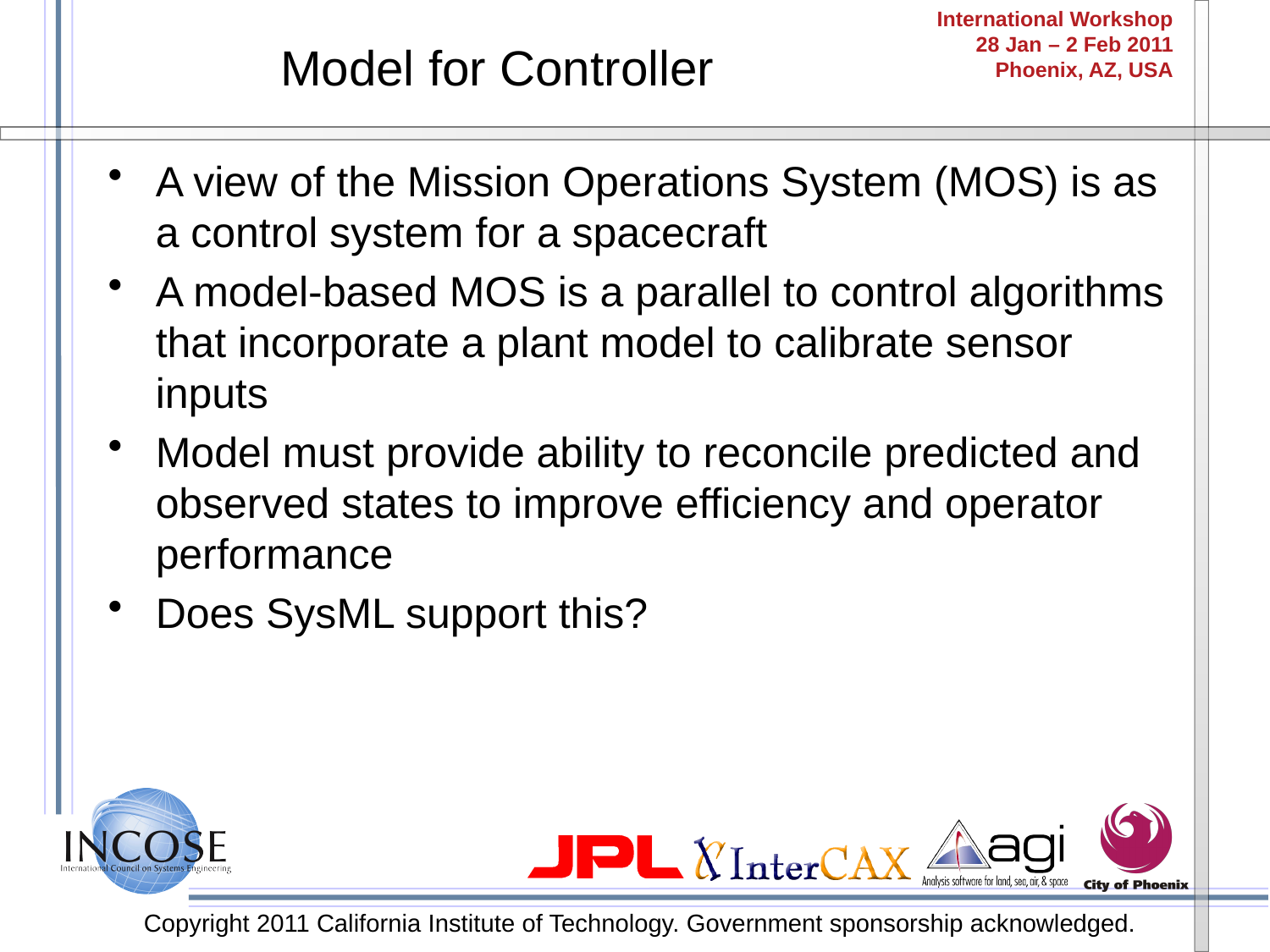

# Model for Controller
A view of the Mission Operations System (MOS) is as a control system for a spacecraft
A model-based MOS is a parallel to control algorithms that incorporate a plant model to calibrate sensor inputs
Model must provide ability to reconcile predicted and observed states to improve efficiency and operator performance
Does SysML support this?
Copyright 2011 California Institute of Technology. Government sponsorship acknowledged.